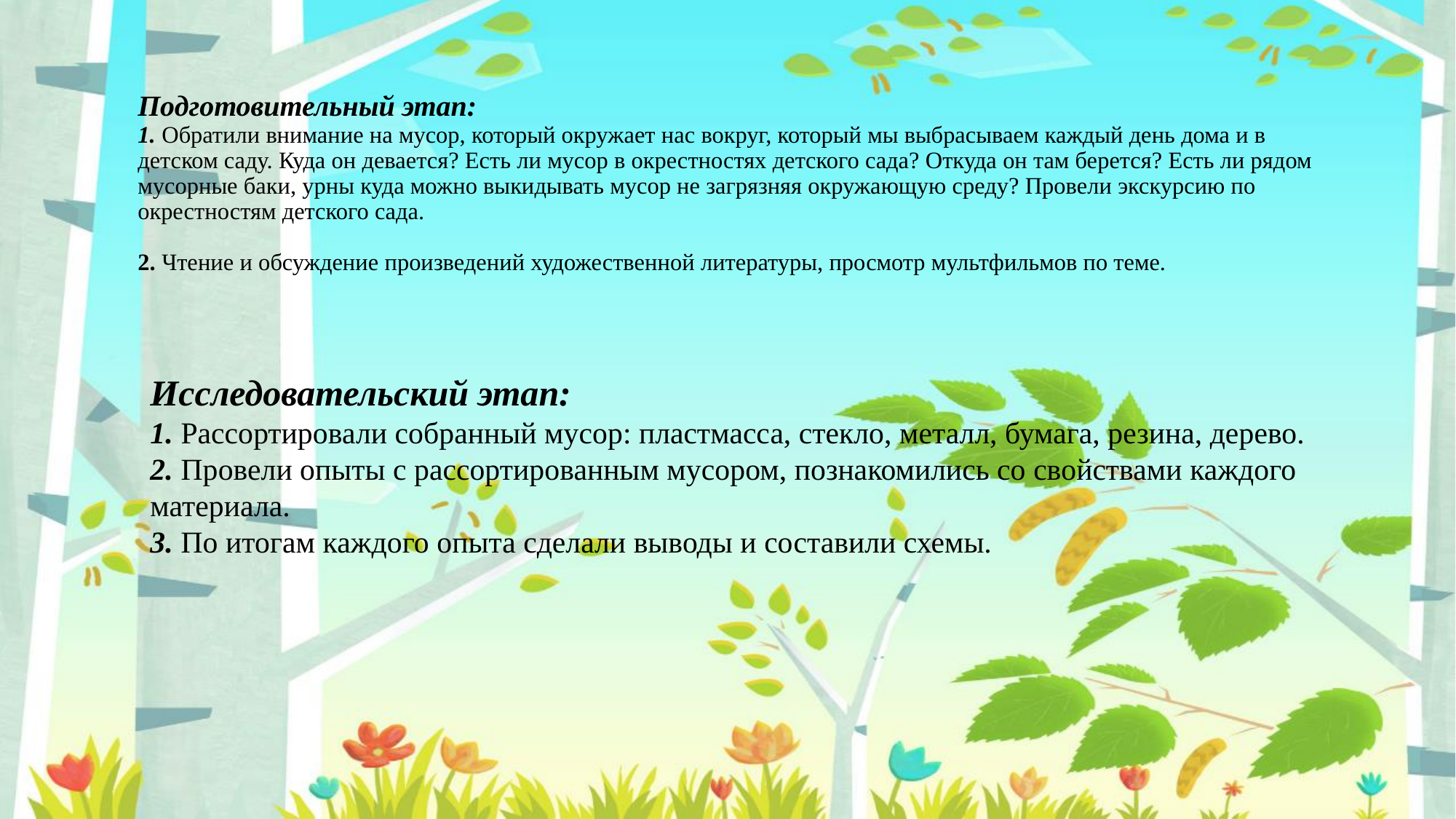

# Подготовительный этап: 1. Обратили внимание на мусор, который окружает нас вокруг, который мы выбрасываем каждый день дома и в детском саду. Куда он девается? Есть ли мусор в окрестностях детского сада? Откуда он там берется? Есть ли рядом мусорные баки, урны куда можно выкидывать мусор не загрязняя окружающую среду? Провели экскурсию по окрестностям детского сада. 2. Чтение и обсуждение произведений художественной литературы, просмотр мультфильмов по теме.
Исследовательский этап:
1. Рассортировали собранный мусор: пластмасса, стекло, металл, бумага, резина, дерево.
2. Провели опыты с рассортированным мусором, познакомились со свойствами каждого материала.
3. По итогам каждого опыта сделали выводы и составили схемы.